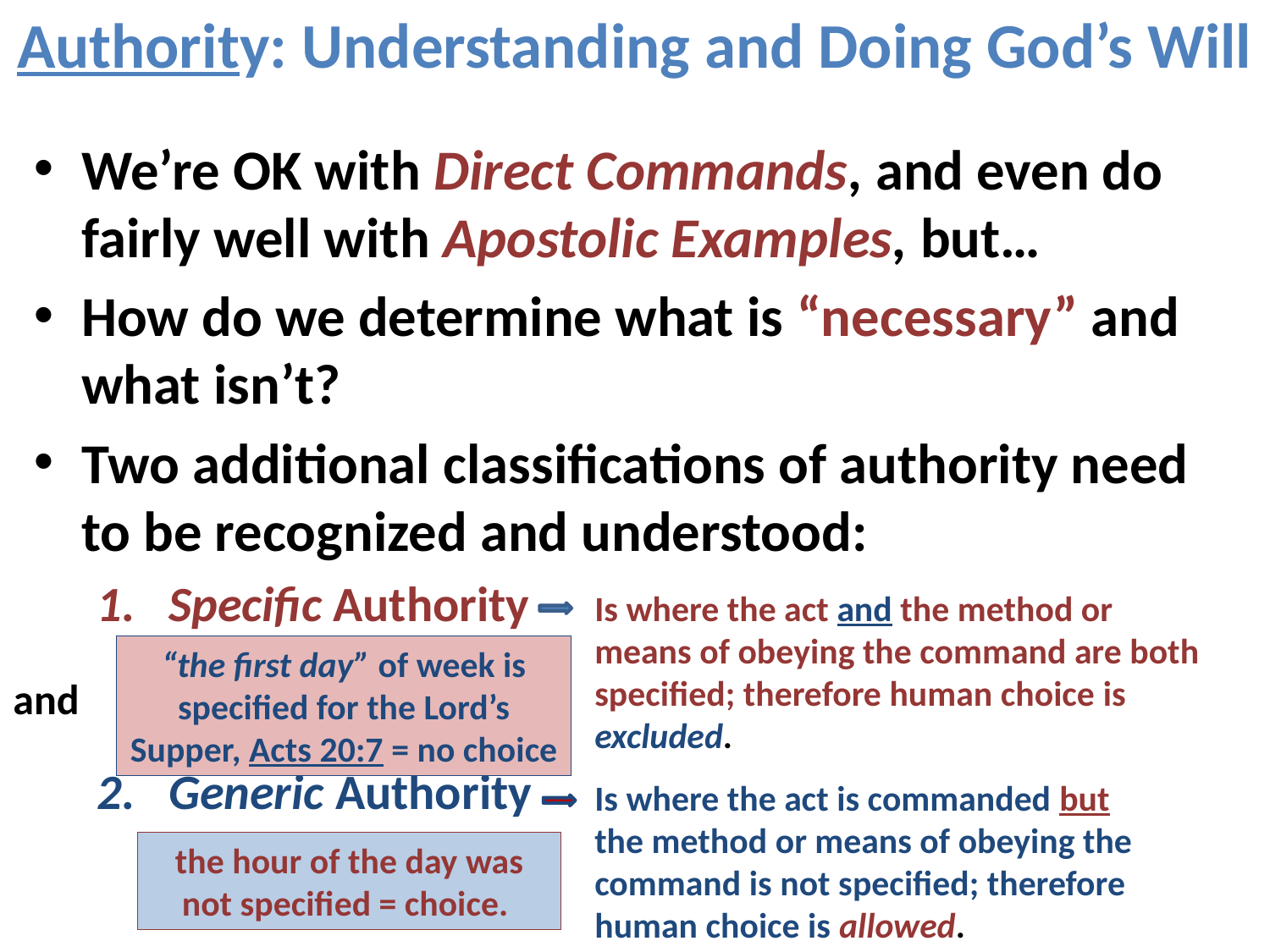

# Authority: Understanding and Doing God’s Will
We’re OK with Direct Commands, and even do fairly well with Apostolic Examples, but…
How do we determine what is “necessary” and what isn’t?
Two additional classifications of authority need to be recognized and understood:
Specific Authority

Generic Authority
Is where the act and the method or means of obeying the command are both specified; therefore human choice is excluded.

“the first day” of week is specified for the Lord’s Supper, Acts 20:7 = no choice
and
Is where the act is commanded but the method or means of obeying the command is not specified; therefore human choice is allowed.

the hour of the day was not specified = choice.